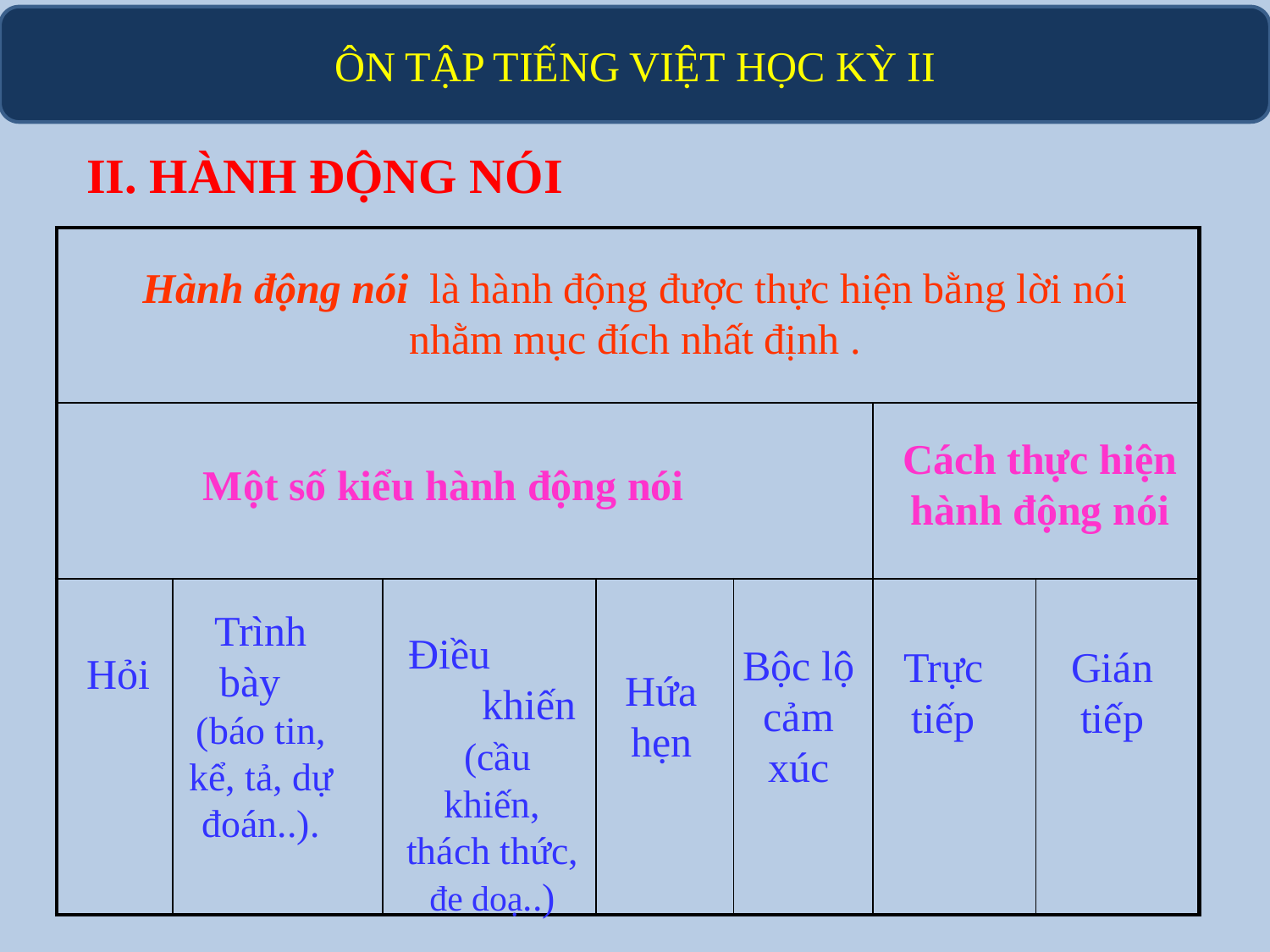

ÔN TẬP TIẾNG VIỆT HỌC KỲ II
II. HÀNH ĐỘNG NÓI
|  |  |  |  |  |  |  |
| --- | --- | --- | --- | --- | --- | --- |
|  |  |  |  |  |  |  |
|  |  |  |  |  |  |  |
Hành động nói  là hành động được thực hiện bằng lời nói nhằm mục đích nhất định .

Cách thực hiện hành động nói
Một số kiểu hành động nói
Trình bày   (báo tin, kể, tả, dự đoán..).
Điều                khiến  (cầu khiến, thách thức, đe doạ..)
Bộc lộ cảm xúc
Trực tiếp
Gián tiếp
Hỏi
Hứa hẹn